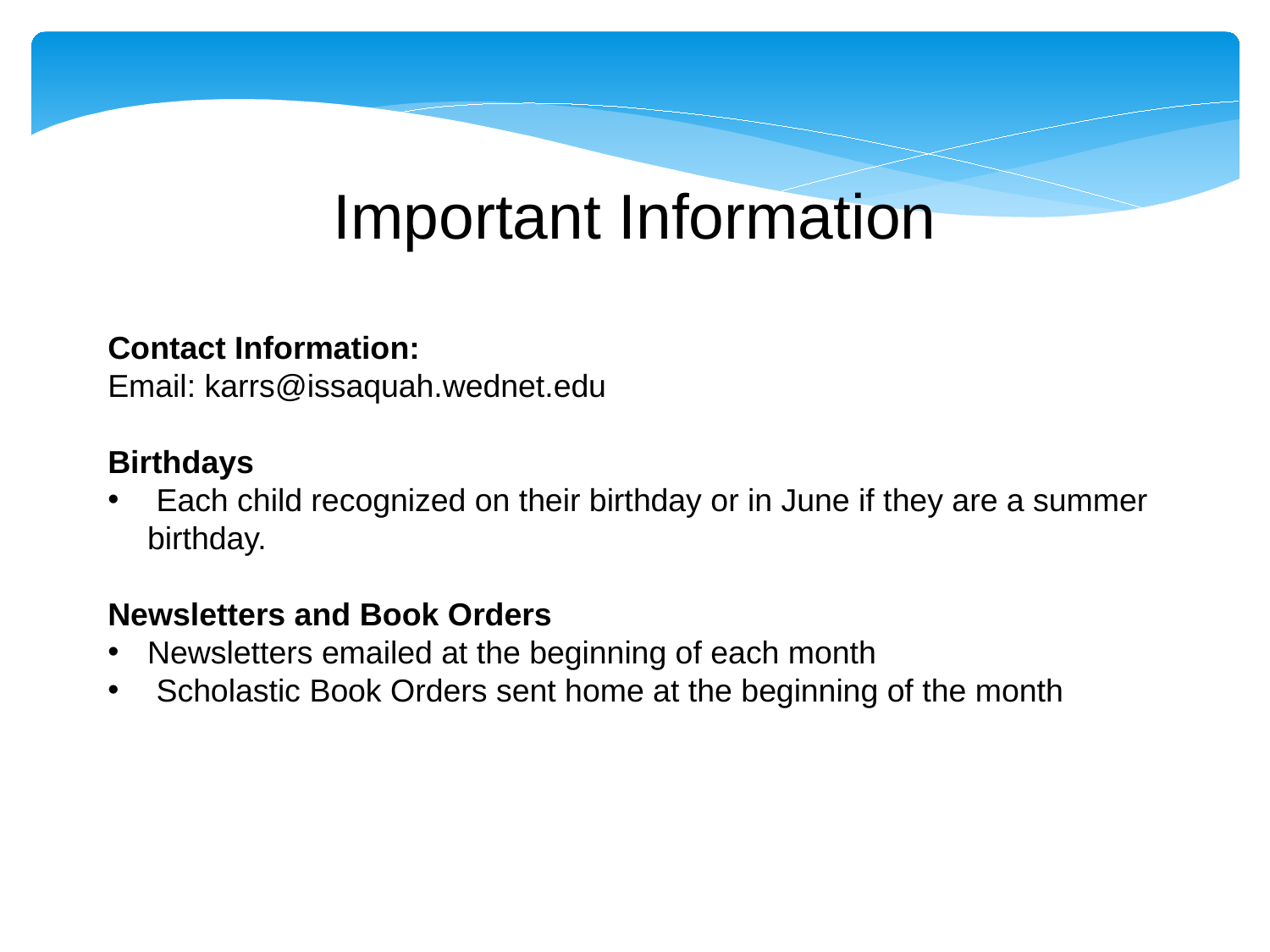

Important Information

Contact Information:
Email: karrs@issaquah.wednet.edu

Birthdays
 Each child recognized on their birthday or in June if they are a summer birthday.

Newsletters and Book Orders
Newsletters emailed at the beginning of each month
 Scholastic Book Orders sent home at the beginning of the month